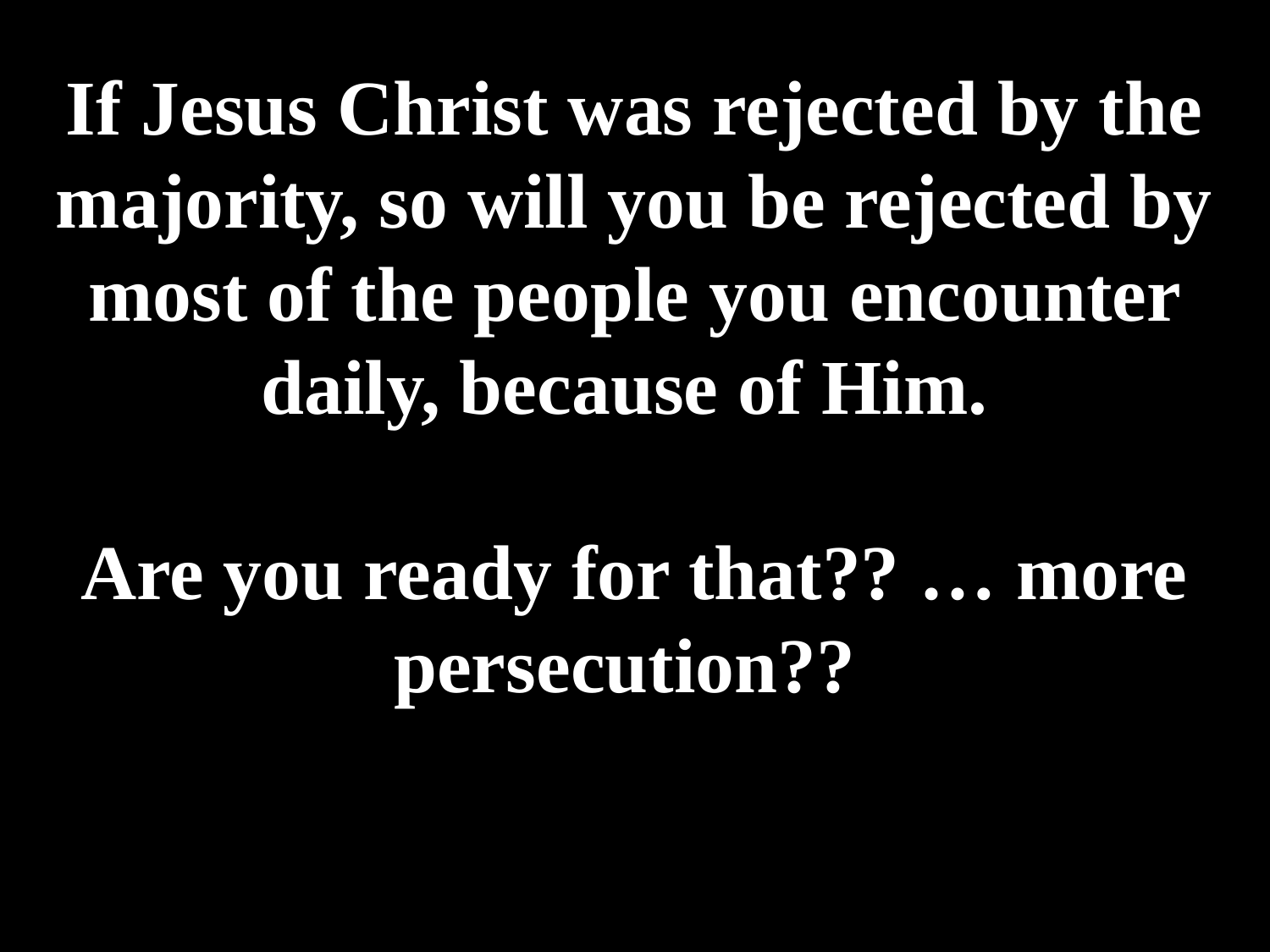

# If Jesus Christ was rejected by the majority, so will you be rejected by most of the people you encounter daily, because of Him. Are you ready for that?? … more persecution??